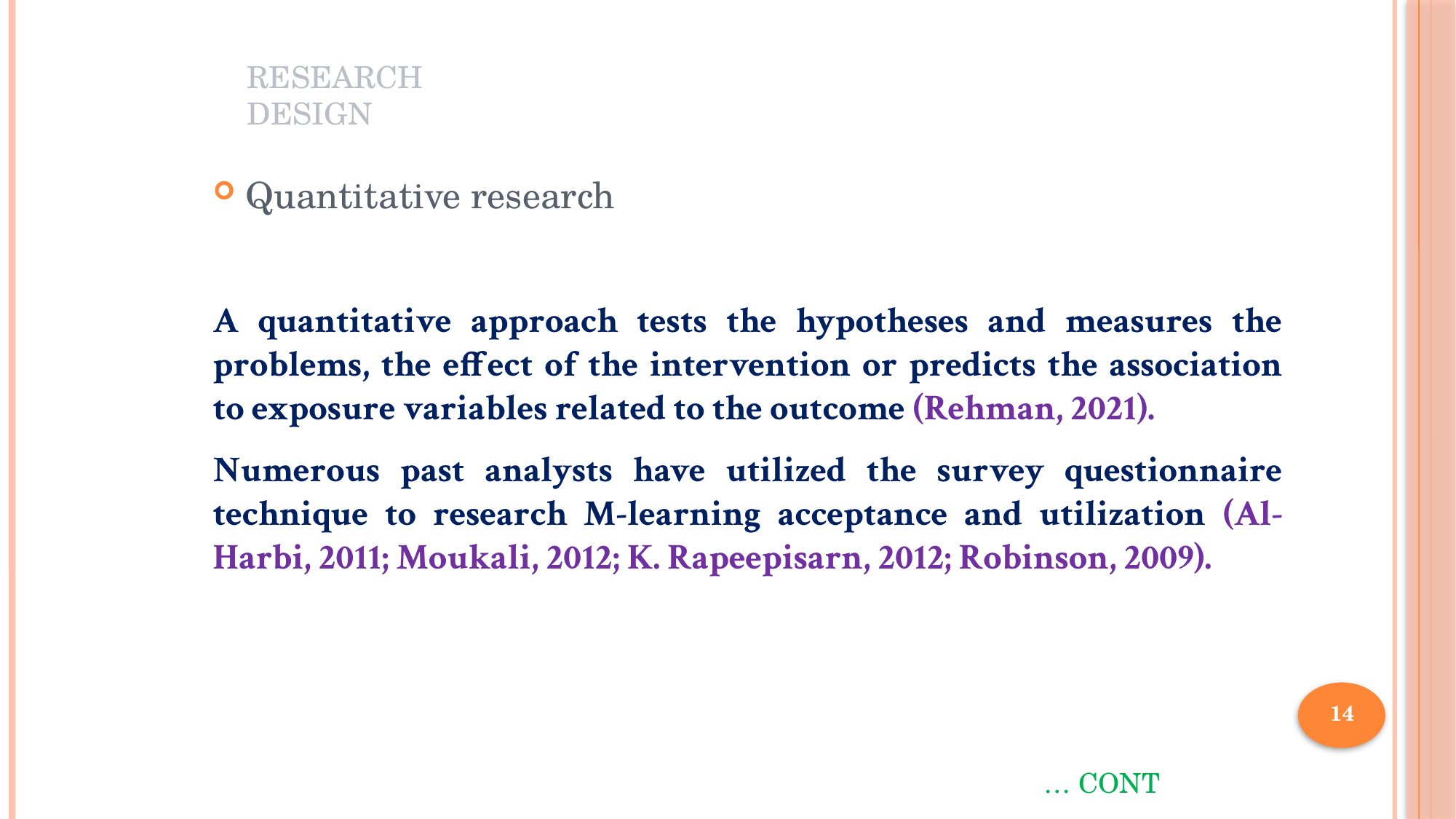

# Research DESIGN
Quantitative research

A quantitative approach tests the hypotheses and measures the problems, the effect of the intervention or predicts the association to exposure variables related to the outcome (Rehman, 2021).
Numerous past analysts have utilized the survey questionnaire technique to research M-learning acceptance and utilization (Al-Harbi, 2011; Moukali, 2012; K. Rapeepisarn, 2012; Robinson, 2009).
14
… CONT